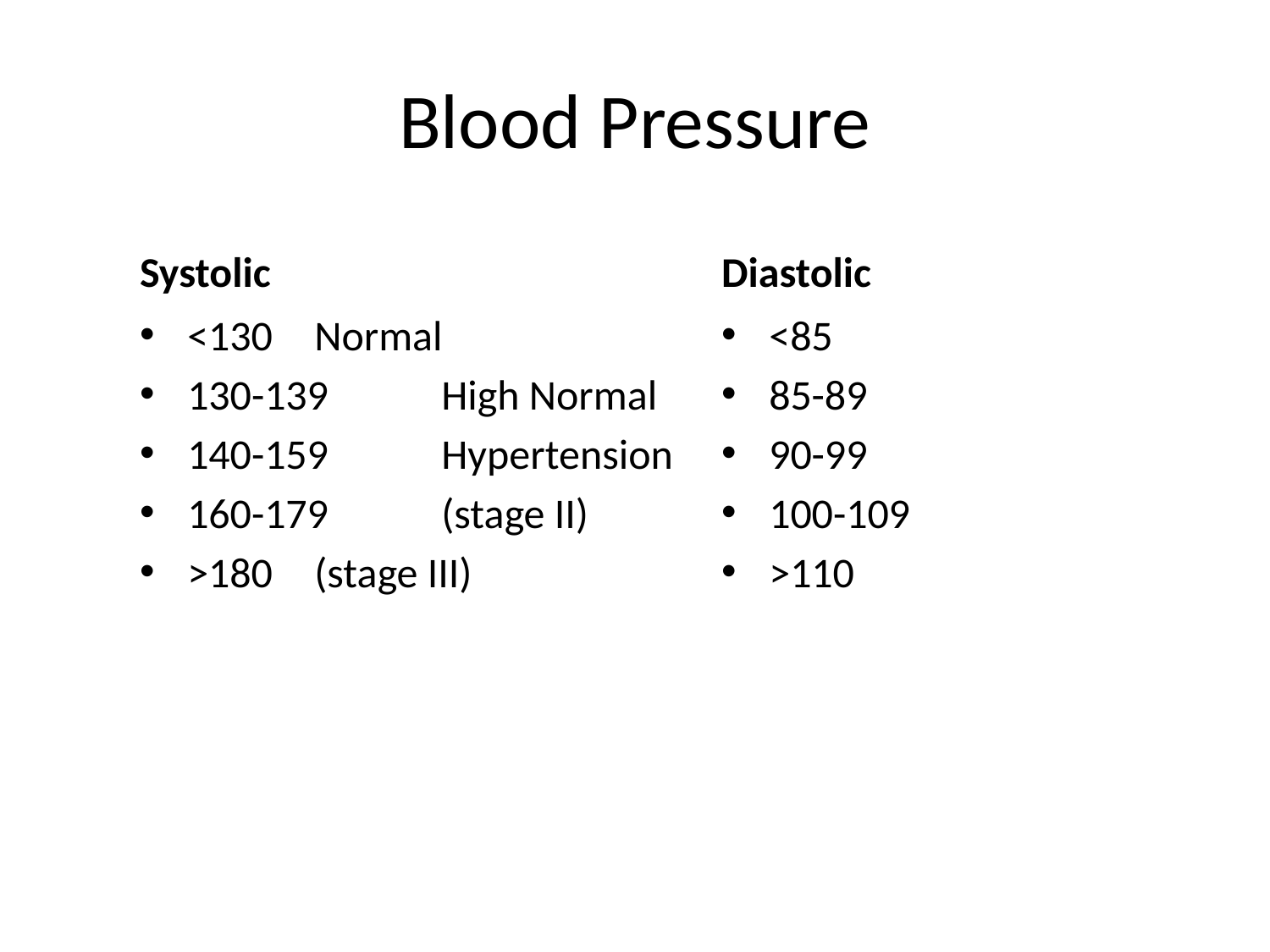

# Blood Pressure
Systolic
Diastolic
<130	Normal
130-139	High Normal
140-159	Hypertension
160-179	(stage II)
>180 	(stage III)
<85
85-89
90-99
100-109
>110